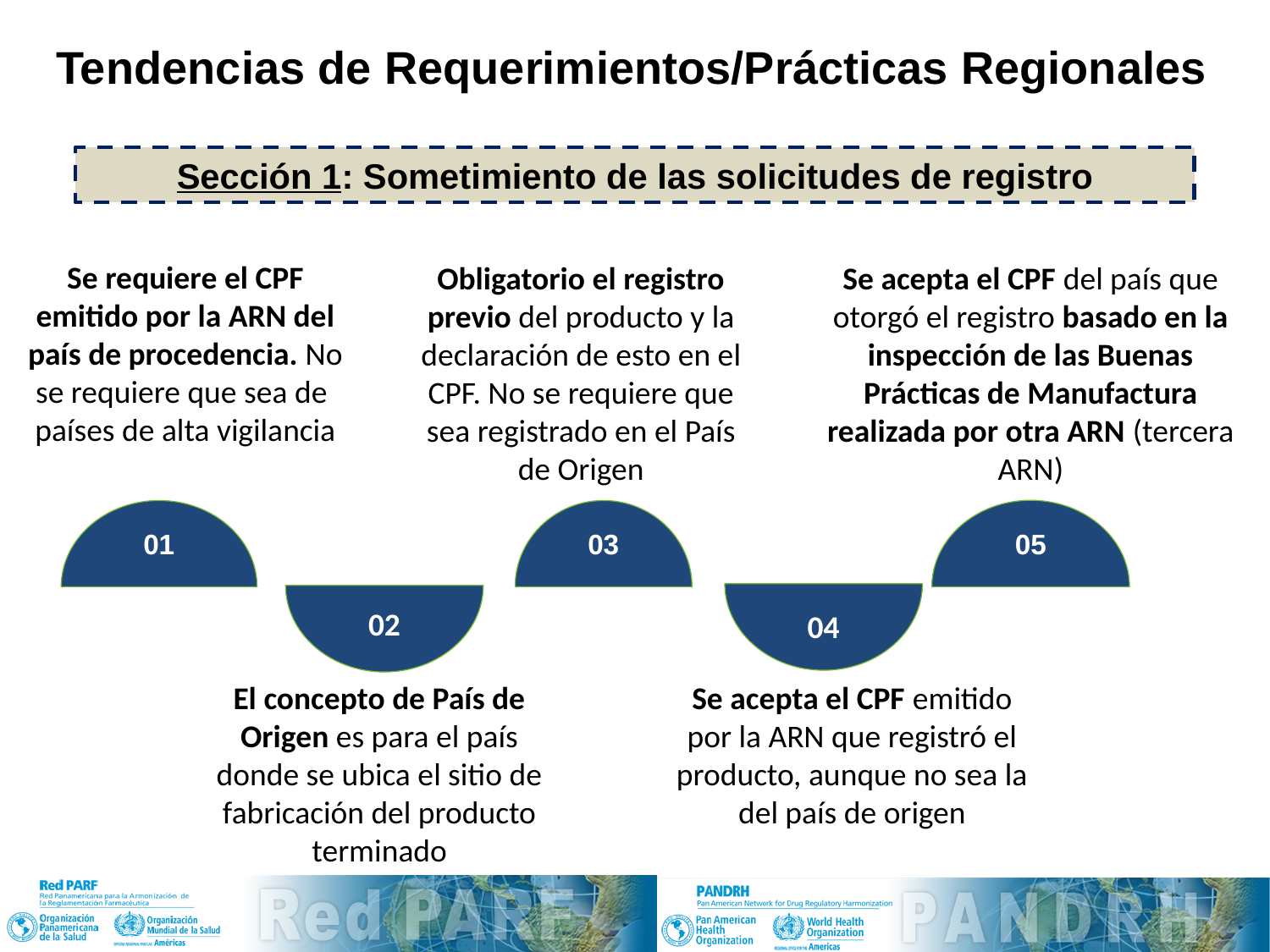

Tendencias de Requerimientos/Prácticas Regionales
Sección 1: Sometimiento de las solicitudes de registro
Obligatorio el registro previo del producto y la declaración de esto en el CPF. No se requiere que sea registrado en el País de Origen
Se acepta el CPF del país que otorgó el registro basado en la inspección de las Buenas Prácticas de Manufactura realizada por otra ARN (tercera ARN)
Se requiere el CPF emitido por la ARN del país de procedencia. No se requiere que sea de  países de alta vigilancia
05
01
03

02
04
El concepto de País de Origen es para el país donde se ubica el sitio de fabricación del producto terminado
Se acepta el CPF emitido por la ARN que registró el producto, aunque no sea la del país de origen